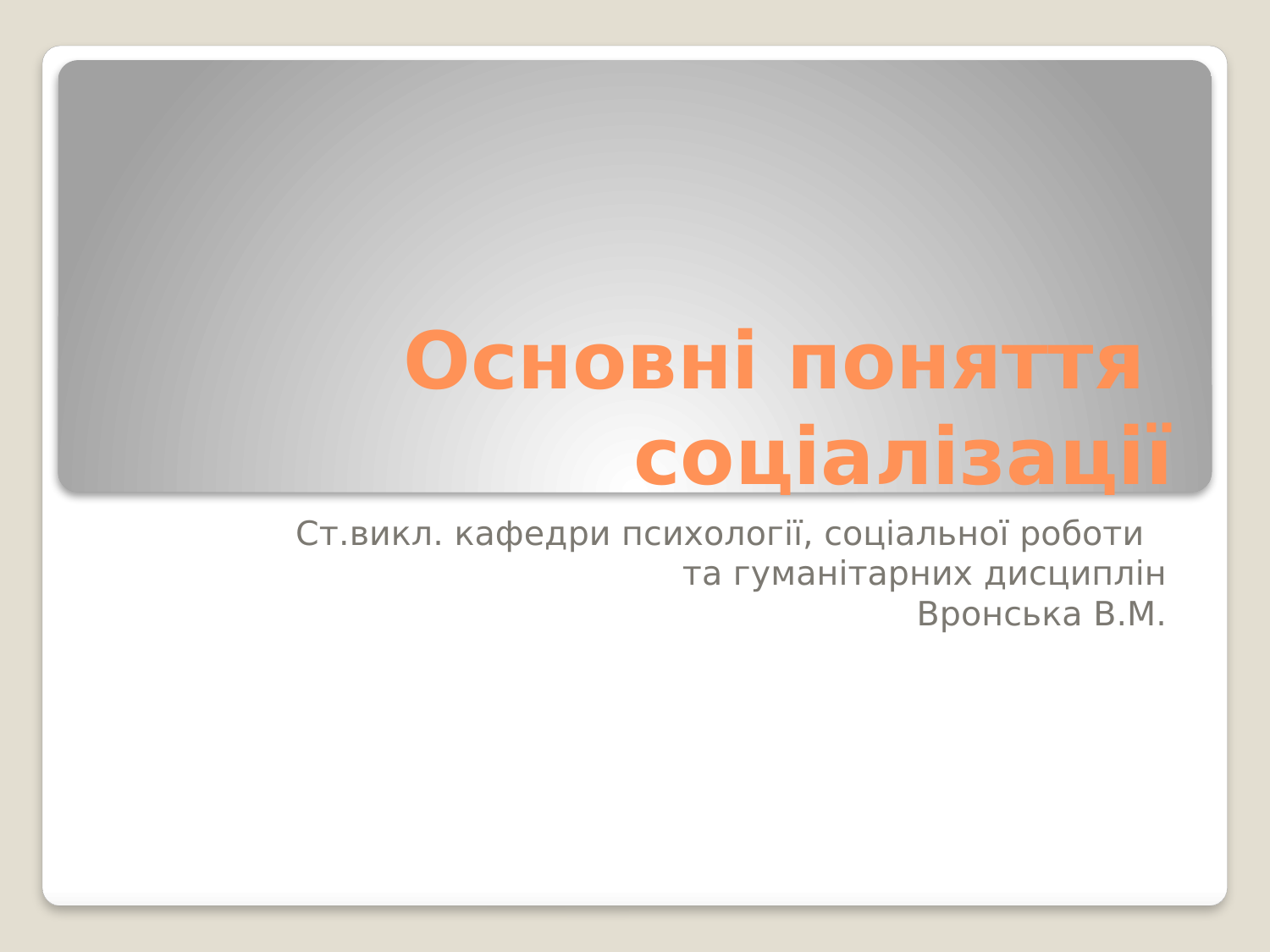

# Основні поняття  соціалізації
Ст.викл. кафедри психології, соціальної роботи
та гуманітарних дисциплін
Вронська В.М.